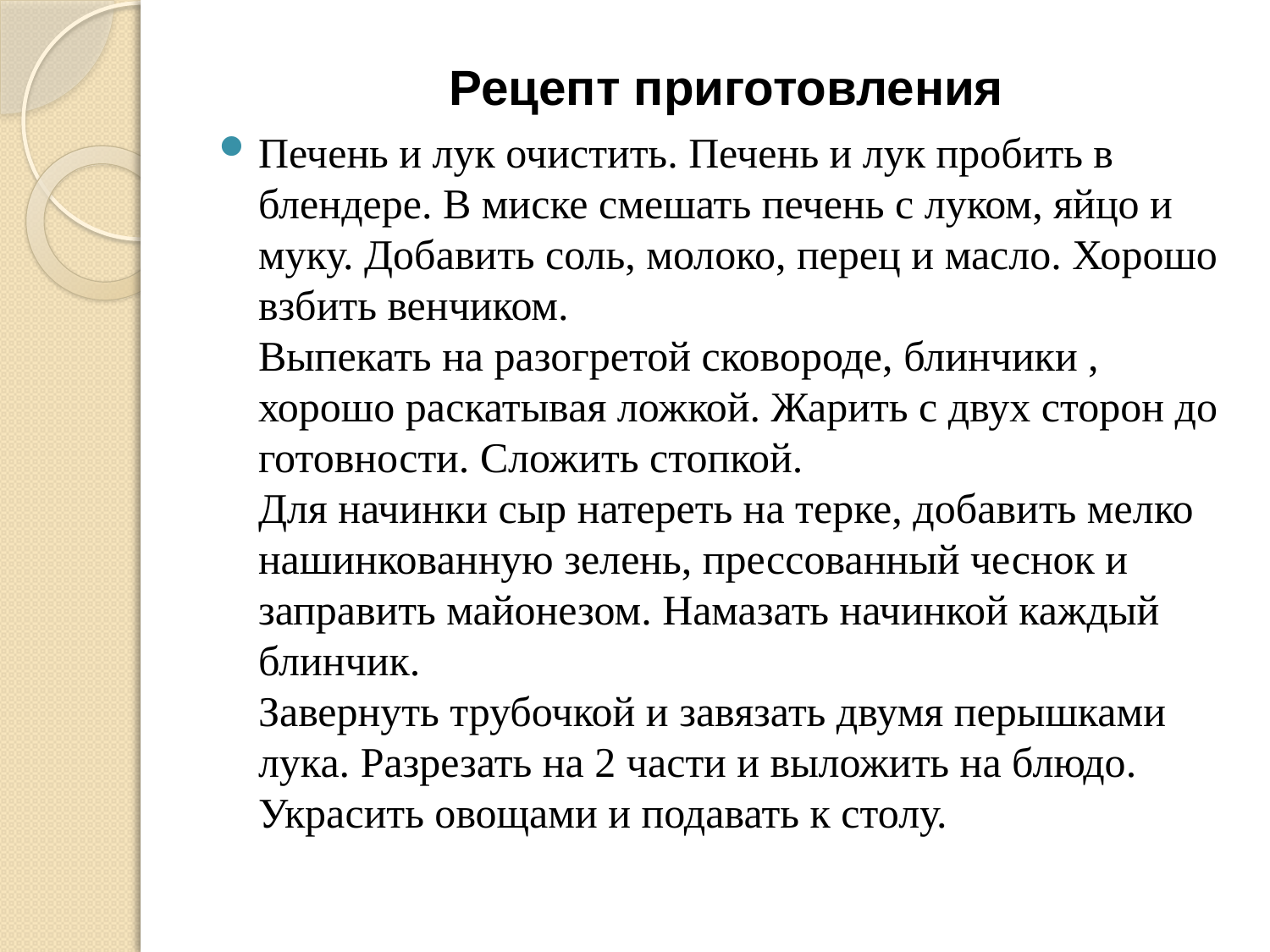

#
Рецепт приготовления
Печень и лук очистить. Печень и лук пробить в блендере. В миске смешать печень с луком, яйцо и муку. Добавить соль, молоко, перец и масло. Хорошо взбить венчиком.
Выпекать на разогретой сковороде, блинчики , хорошо раскатывая ложкой. Жарить с двух сторон до готовности. Сложить стопкой.
Для начинки сыр натереть на терке, добавить мелко нашинкованную зелень, прессованный чеснок и заправить майонезом. Намазать начинкой каждый блинчик.
Завернуть трубочкой и завязать двумя перышками лука. Разрезать на 2 части и выложить на блюдо. Украсить овощами и подавать к столу.